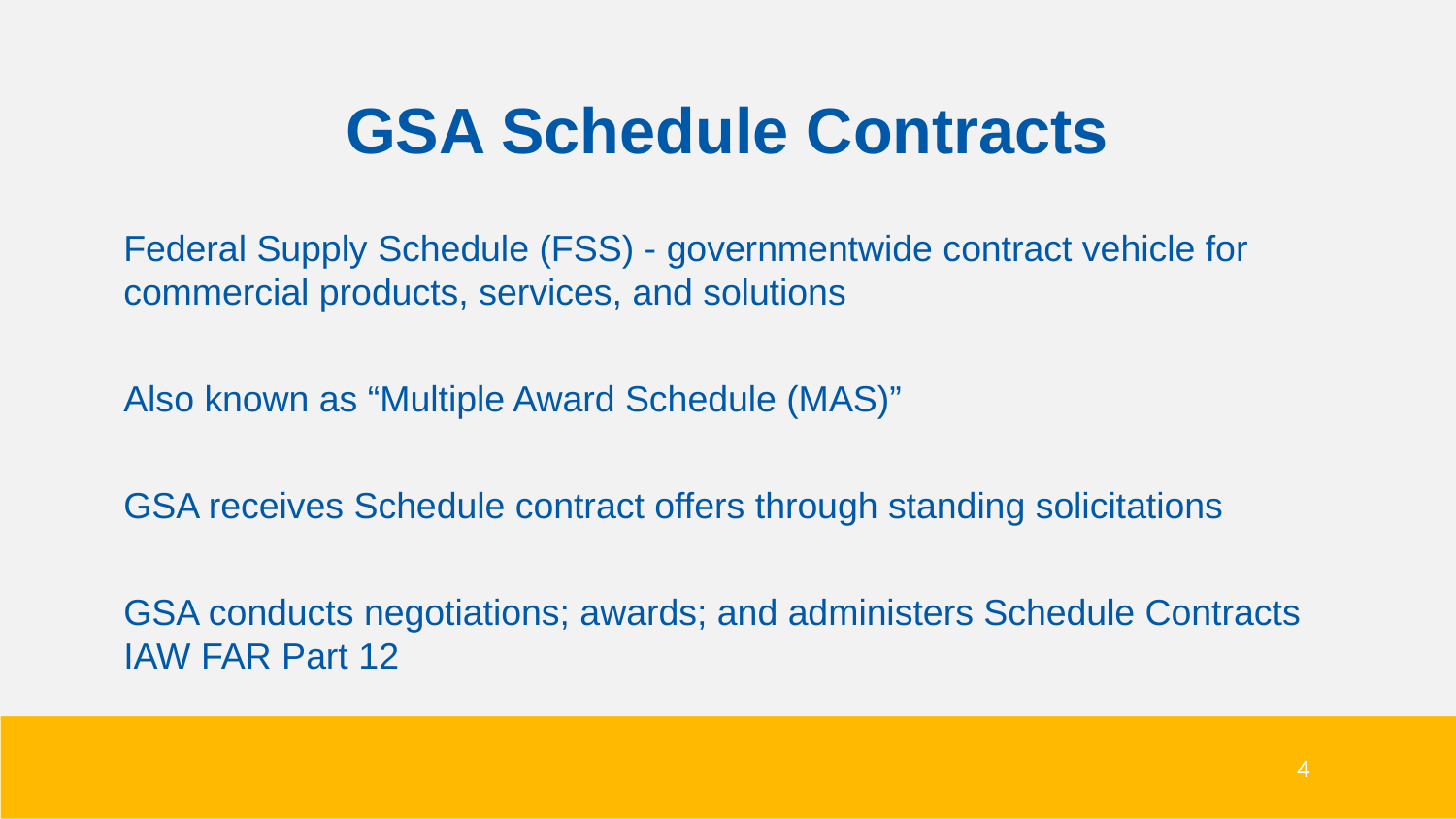

GSA Schedule Contracts
Federal Supply Schedule (FSS) - governmentwide contract vehicle for commercial products, services, and solutions

Also known as “Multiple Award Schedule (MAS)”

GSA receives Schedule contract offers through standing solicitations

GSA conducts negotiations; awards; and administers Schedule Contracts IAW FAR Part 12

4